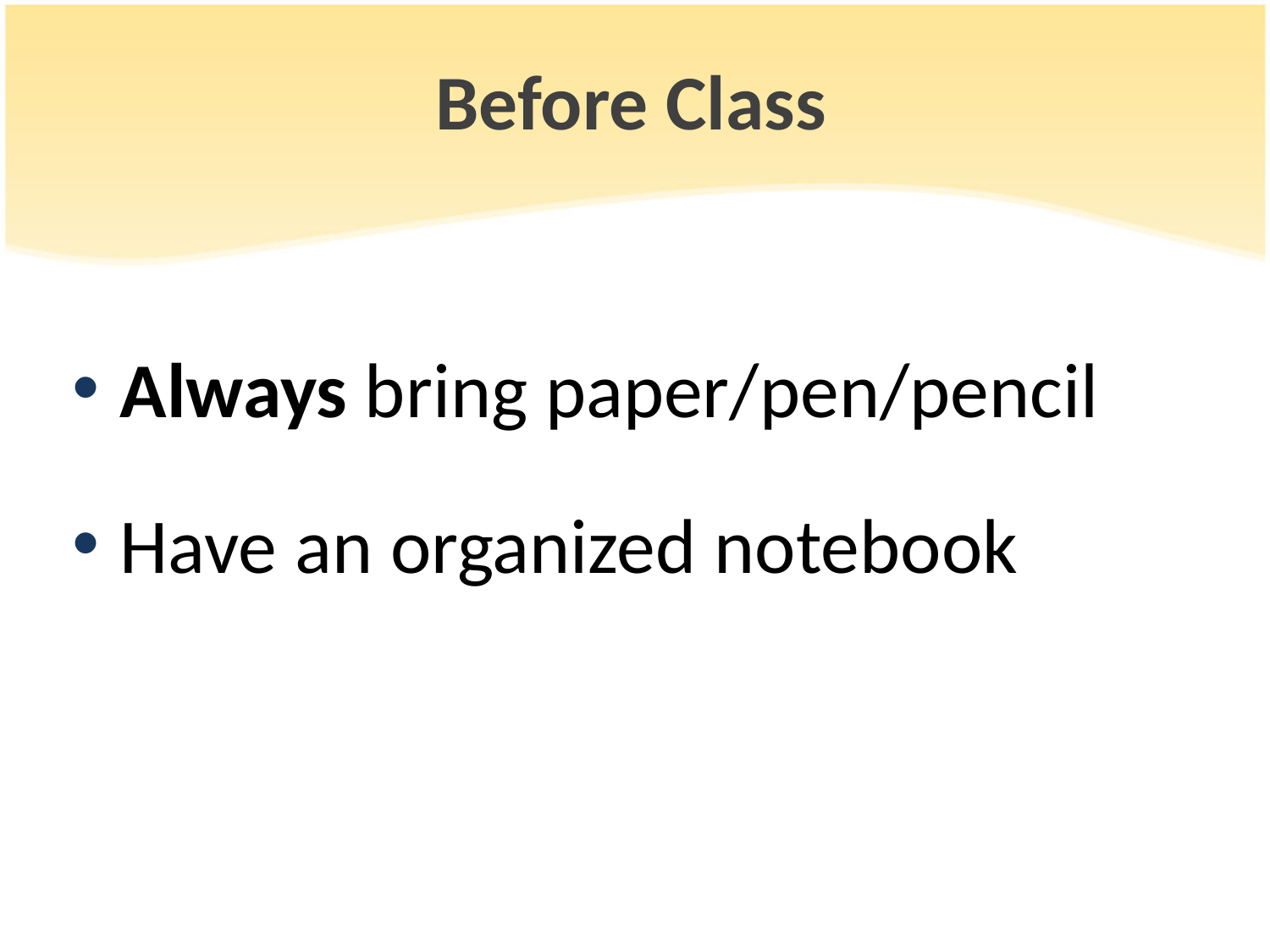

# Before Class
Always bring paper/pen/pencil
Have an organized notebook